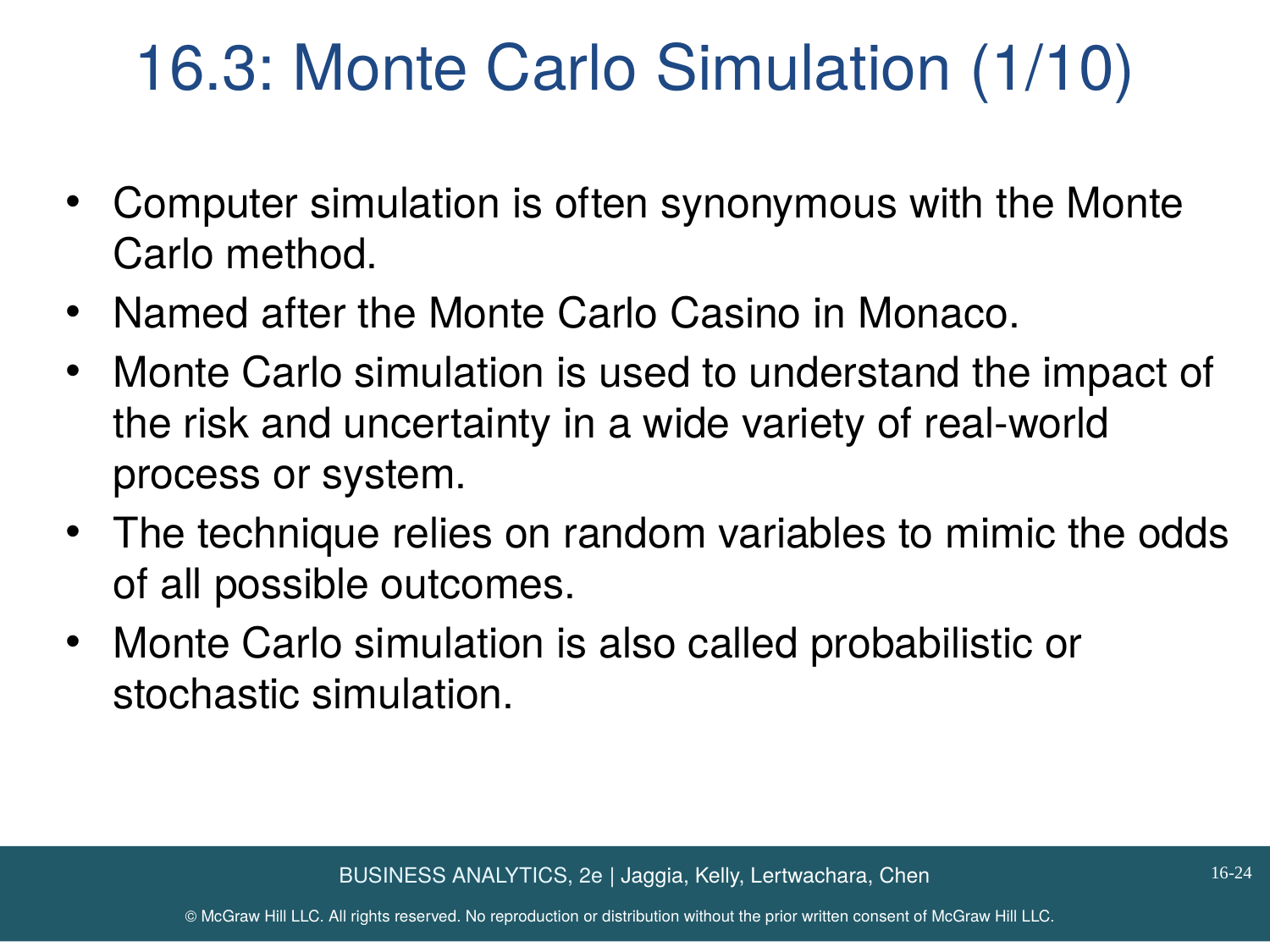

# 16.3: Monte Carlo Simulation (1/10)
Computer simulation is often synonymous with the Monte Carlo method.
Named after the Monte Carlo Casino in Monaco.
Monte Carlo simulation is used to understand the impact of the risk and uncertainty in a wide variety of real-world process or system.
The technique relies on random variables to mimic the odds of all possible outcomes.
Monte Carlo simulation is also called probabilistic or stochastic simulation.